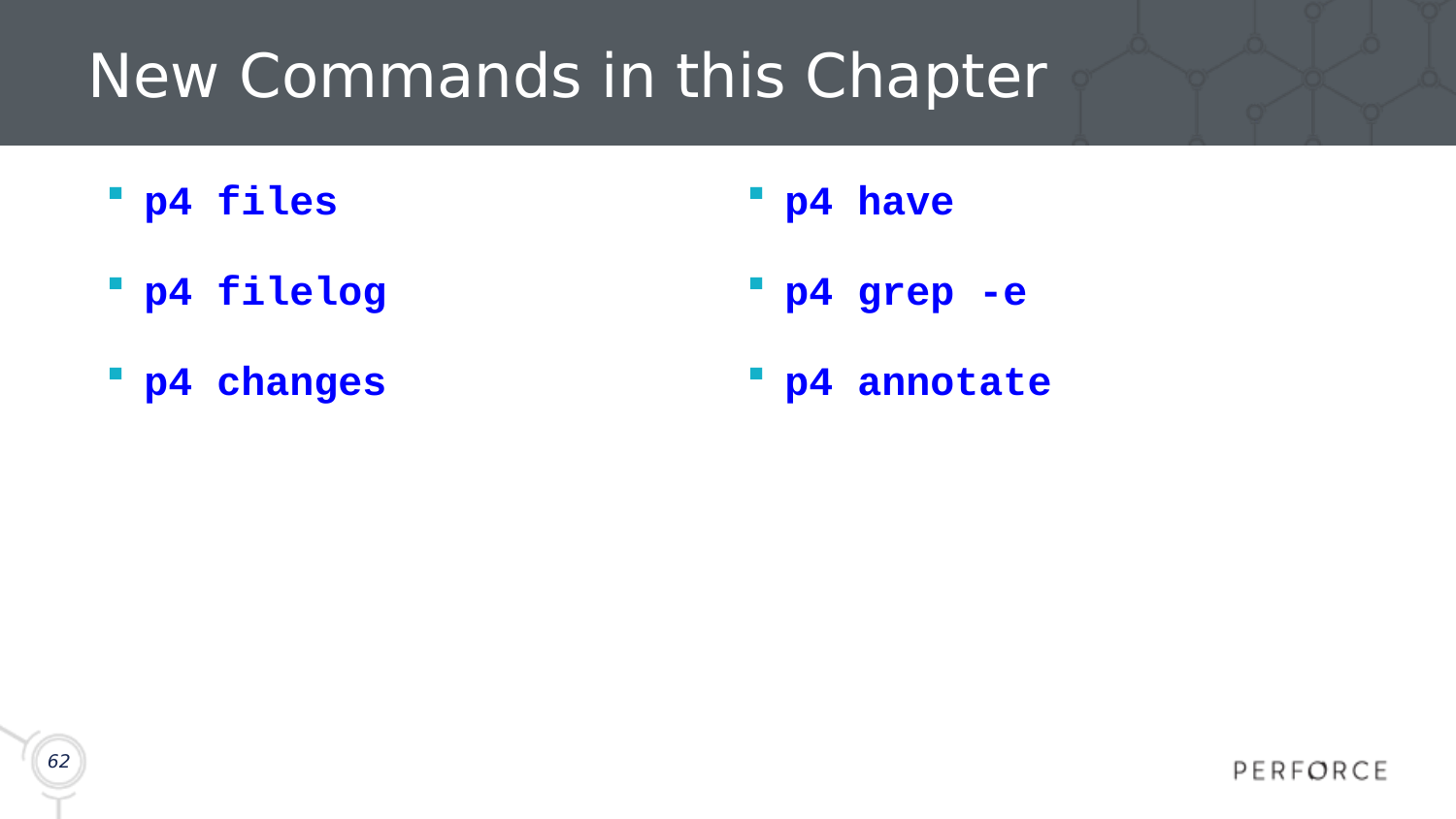

# New Commands in this Chapter
p4 files
p4 filelog
p4 changes

p4 have
p4 grep -e
p4 annotate